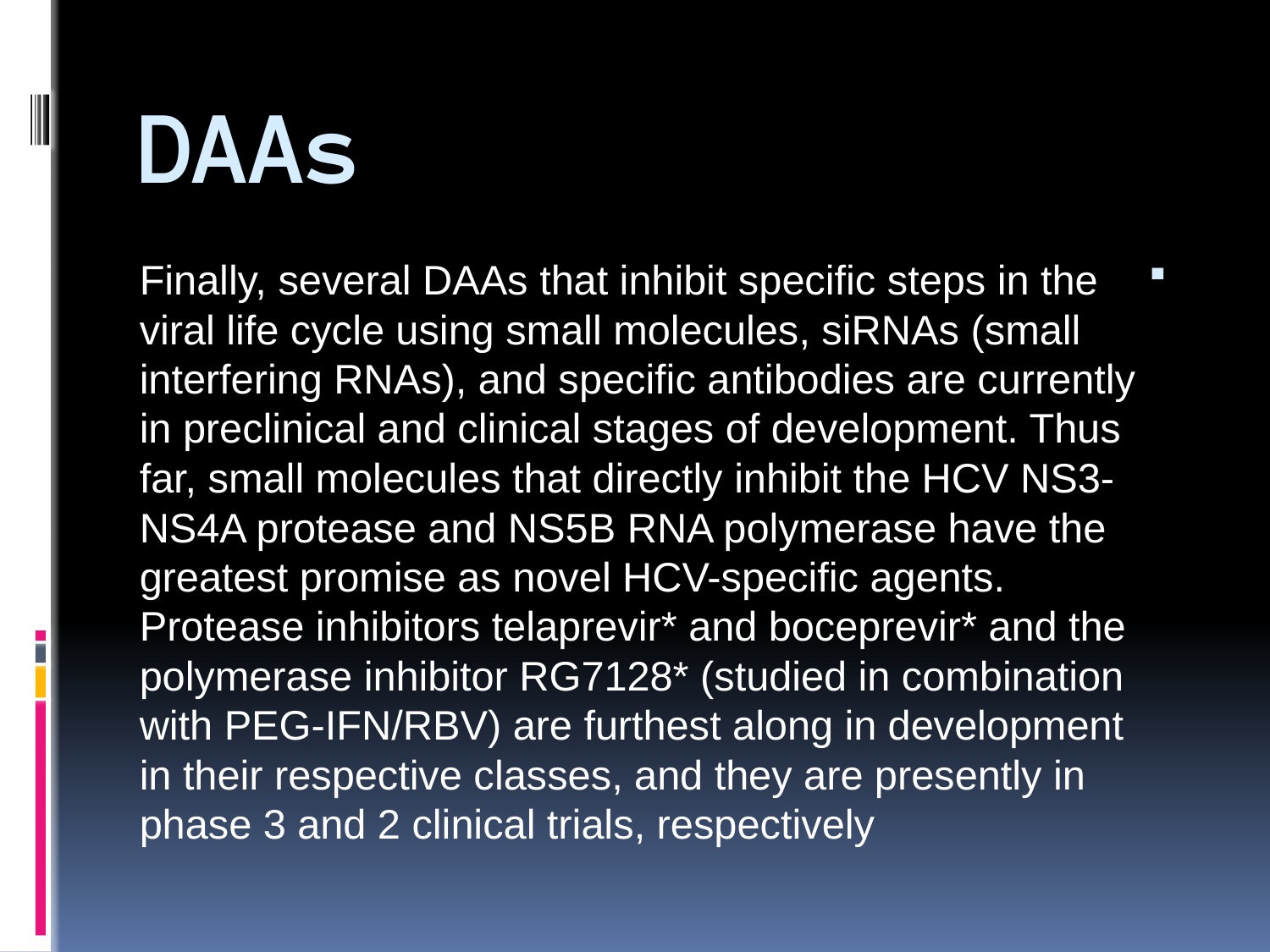

# DAAs
Finally, several DAAs that inhibit specific steps in the viral life cycle using small molecules, siRNAs (small interfering RNAs), and specific antibodies are currently in preclinical and clinical stages of development. Thus far, small molecules that directly inhibit the HCV NS3-NS4A protease and NS5B RNA polymerase have the greatest promise as novel HCV-specific agents. Protease inhibitors telaprevir* and boceprevir* and the polymerase inhibitor RG7128* (studied in combination with PEG-IFN/RBV) are furthest along in development in their respective classes, and they are presently in phase 3 and 2 clinical trials, respectively